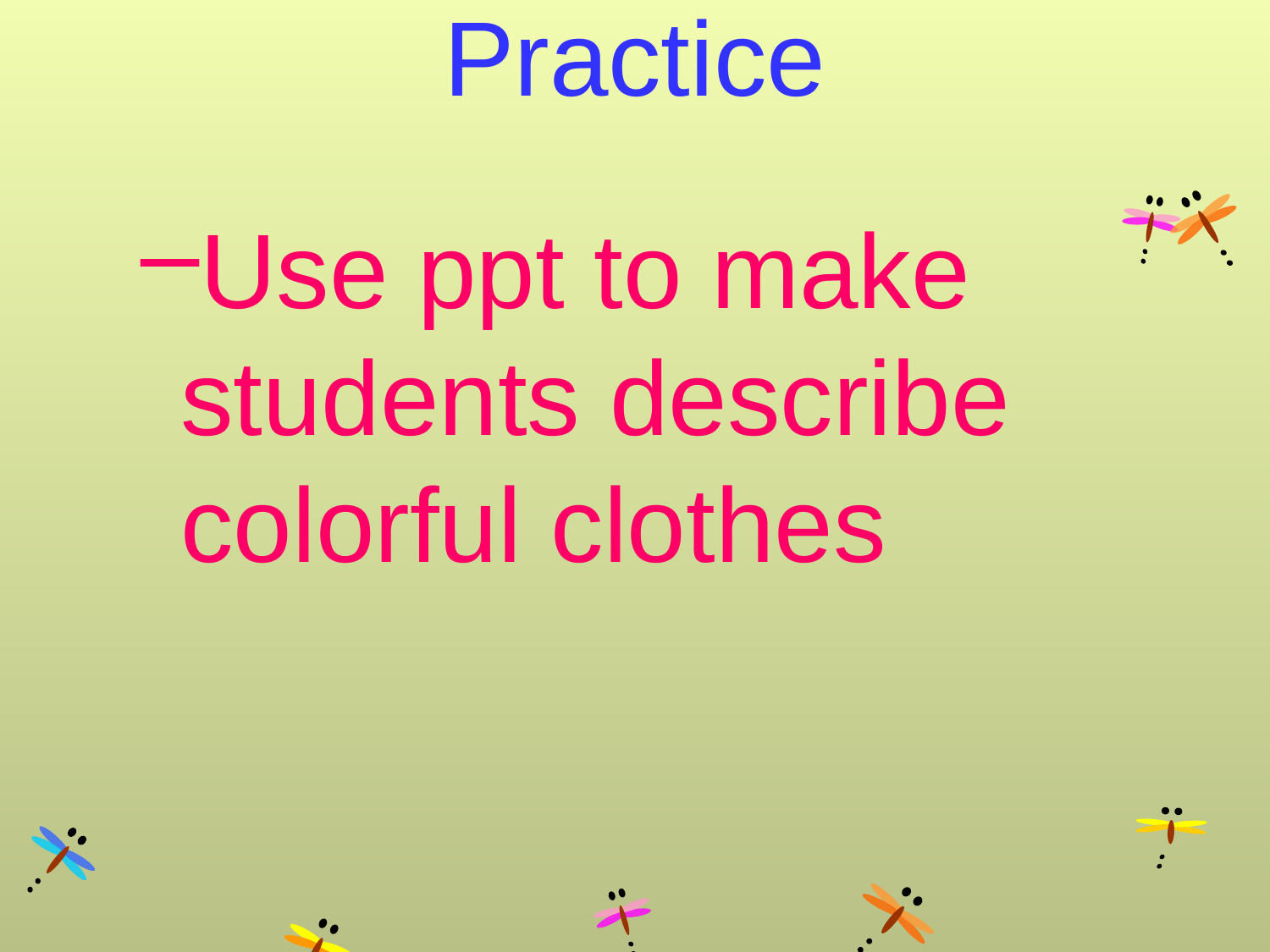

# Practice
Use ppt to make students describe colorful clothes